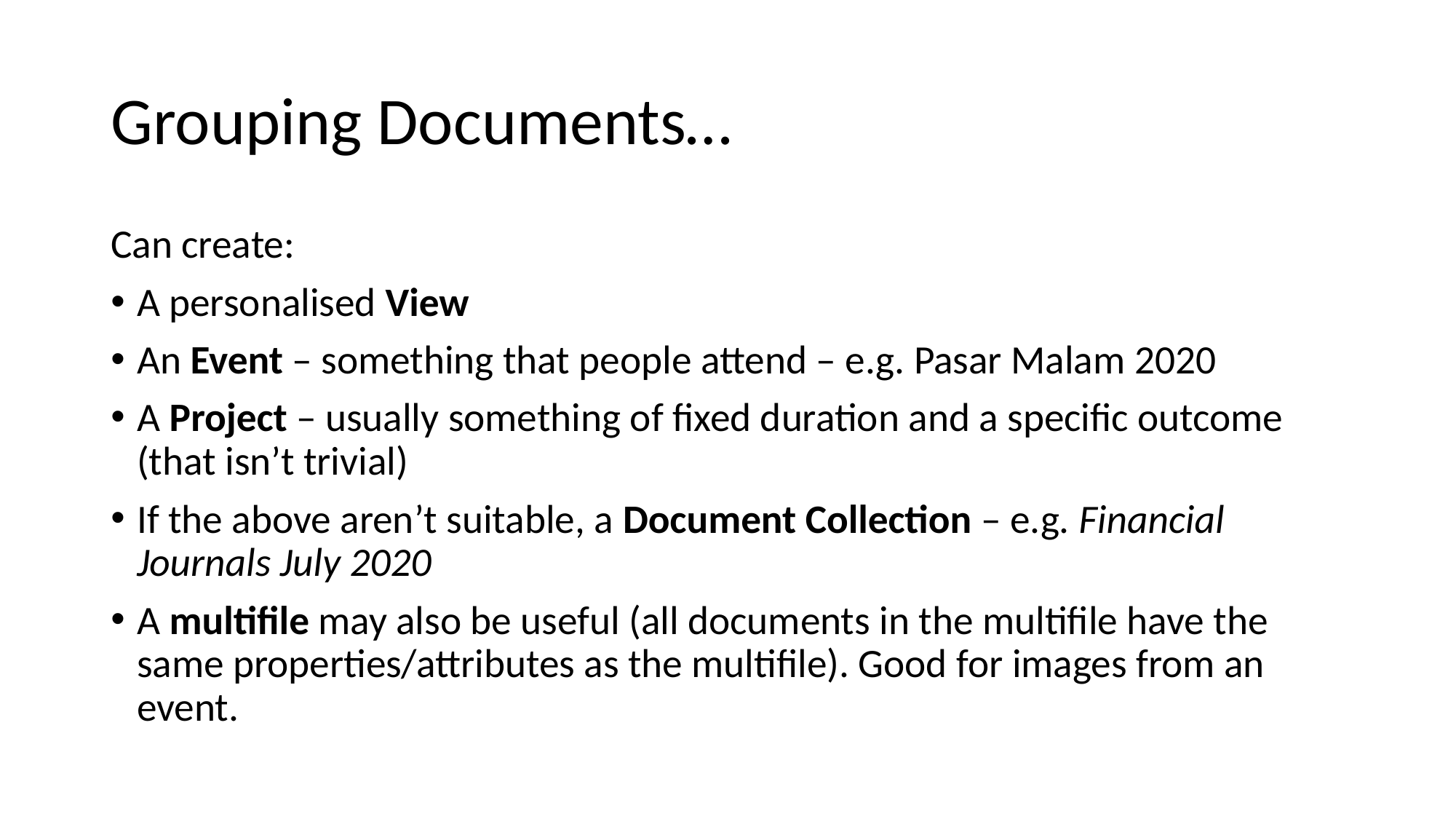

# Grouping Documents…
Can create:
A personalised View
An Event – something that people attend – e.g. Pasar Malam 2020
A Project – usually something of fixed duration and a specific outcome (that isn’t trivial)
If the above aren’t suitable, a Document Collection – e.g. Financial Journals July 2020
A multifile may also be useful (all documents in the multifile have the same properties/attributes as the multifile). Good for images from an event.